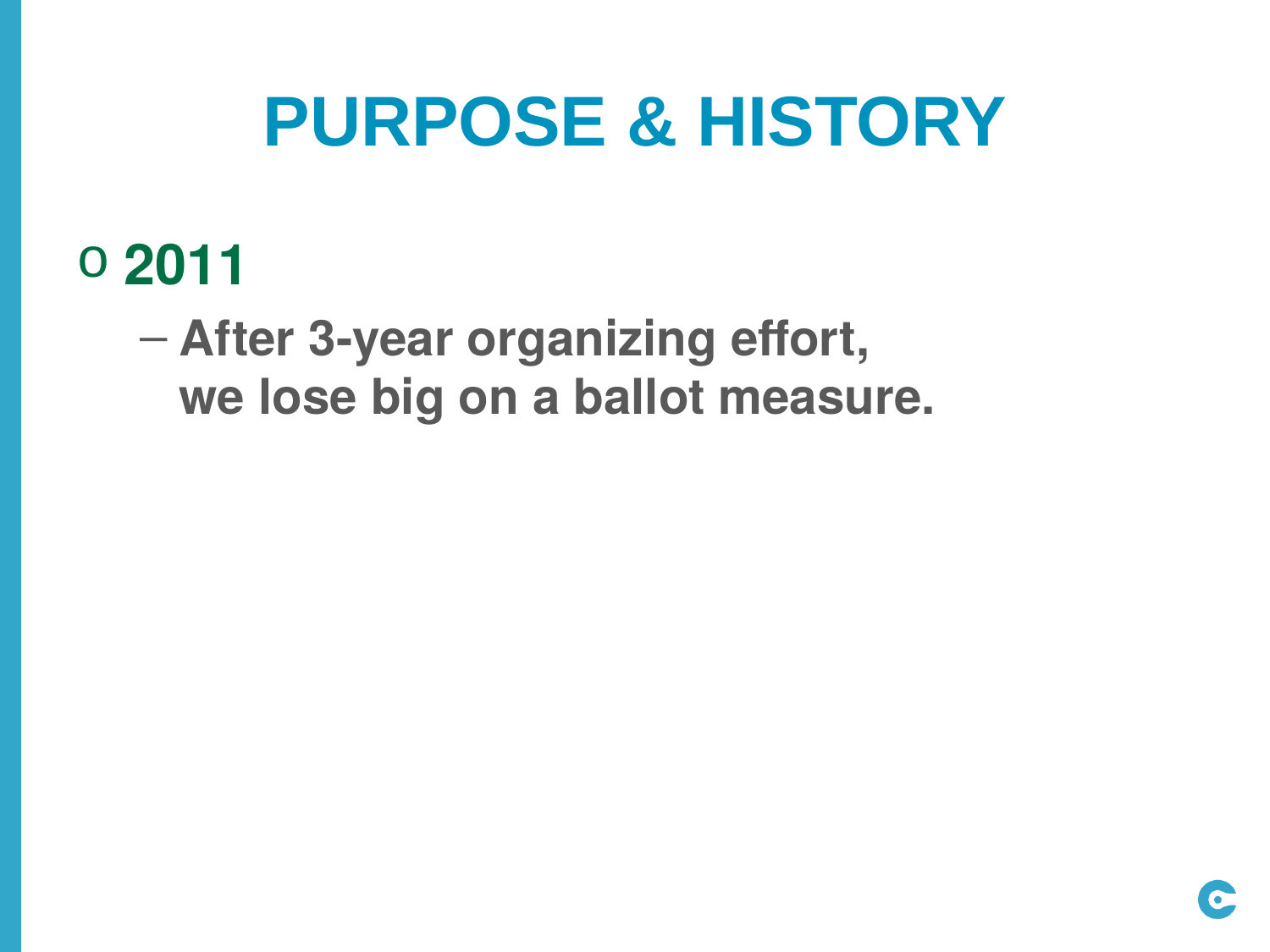

# Purpose & History
2011
After 3-year organizing effort,
we lose big on a ballot measure.